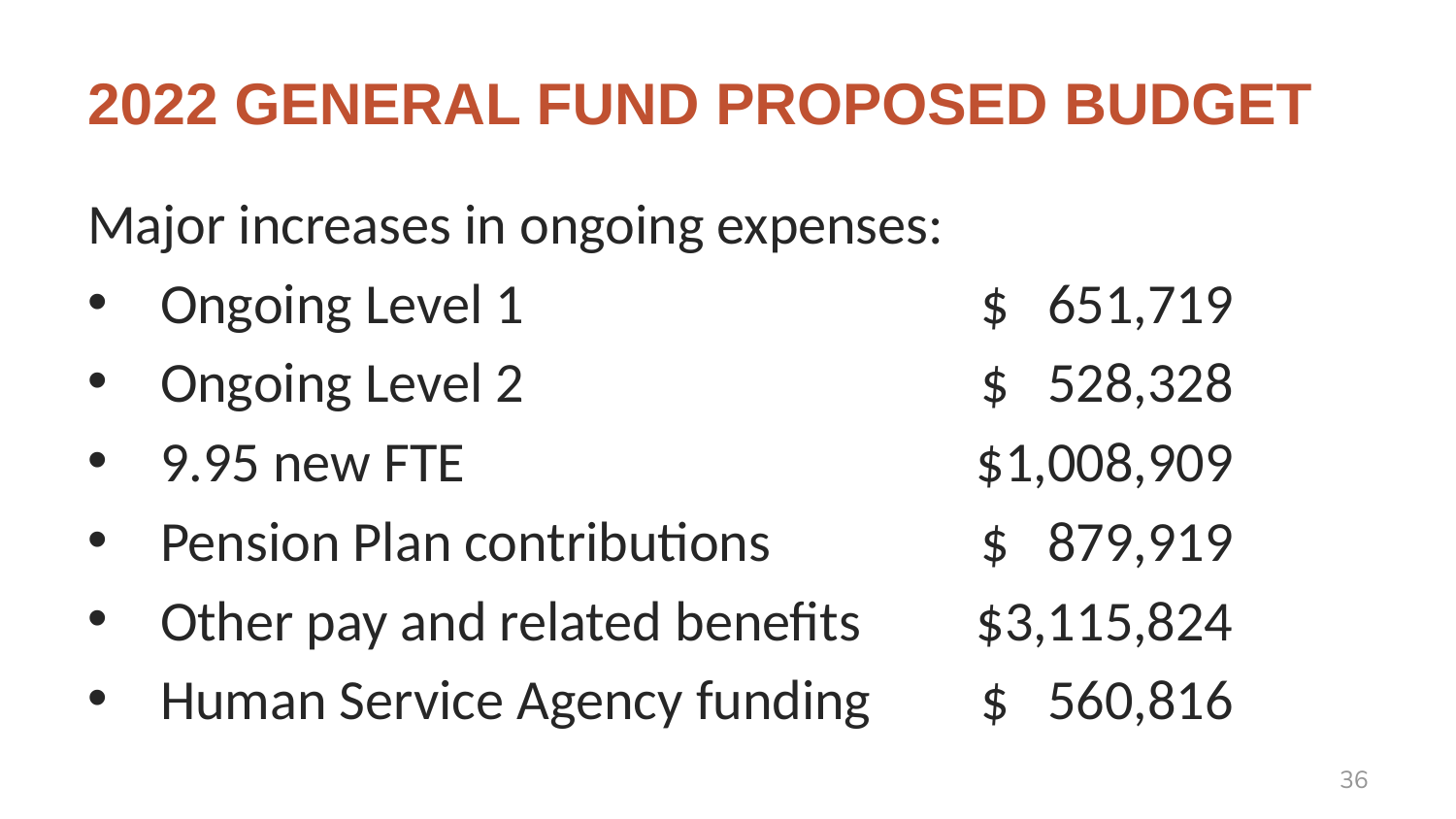

# 2022 General Fund Proposed Budget
Major increases in ongoing expenses:
Ongoing Level 1	$   651,719
Ongoing Level 2	$   528,328
9.95 new FTE	$1,008,909
Pension Plan contributions	$   879,919
Other pay and related benefits	   $3,115,824
Human Service Agency funding	$   560,816
36